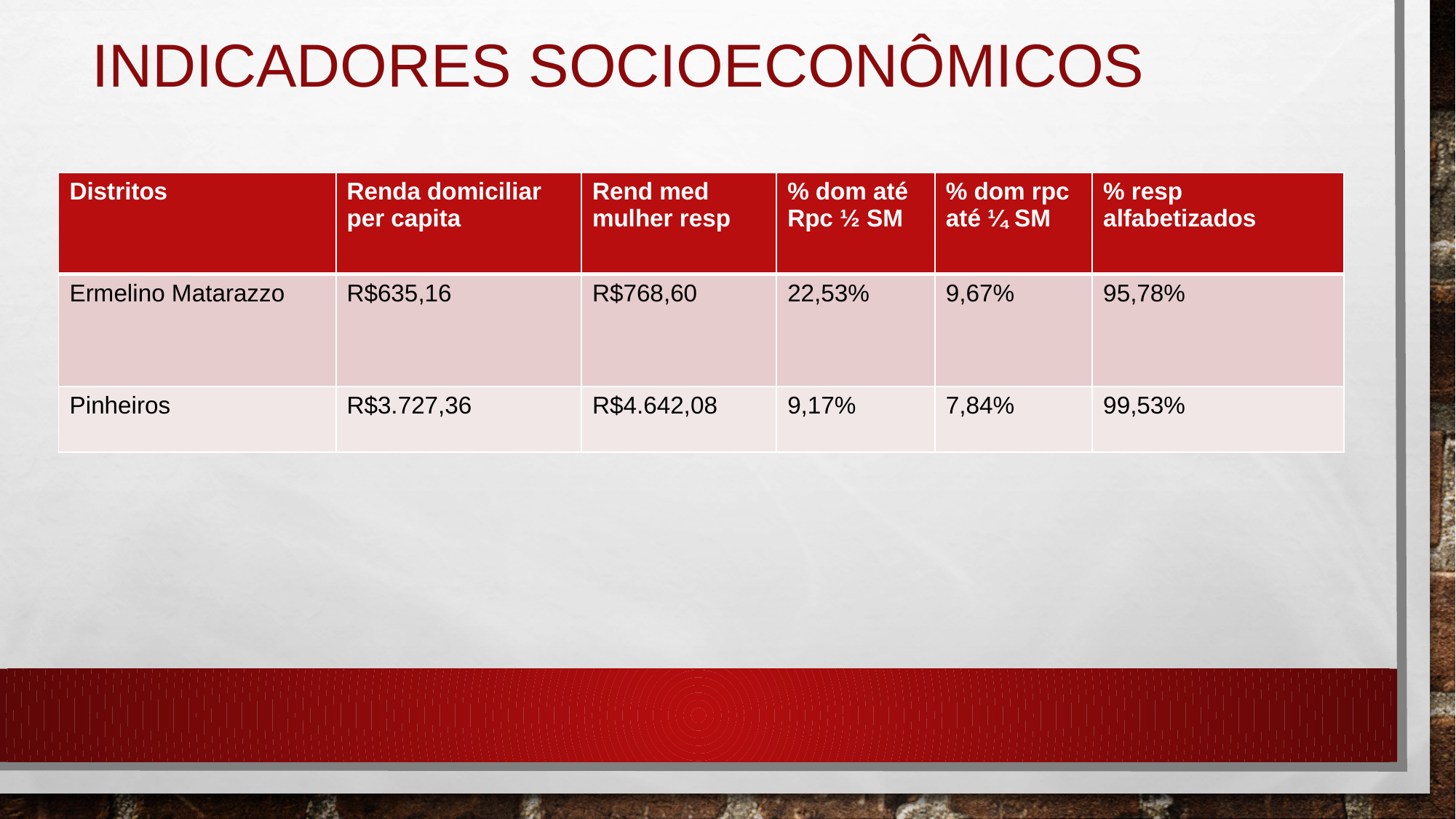

# Indicadores socioeconômicos
| Distritos | Renda domiciliar per capita | Rend med mulher resp | % dom até Rpc ½ SM | % dom rpc até ¼ SM | % resp alfabetizados |
| --- | --- | --- | --- | --- | --- |
| Ermelino Matarazzo | R$635,16 | R$768,60 | 22,53% | 9,67% | 95,78% |
| Pinheiros | R$3.727,36 | R$4.642,08 | 9,17% | 7,84% | 99,53% |